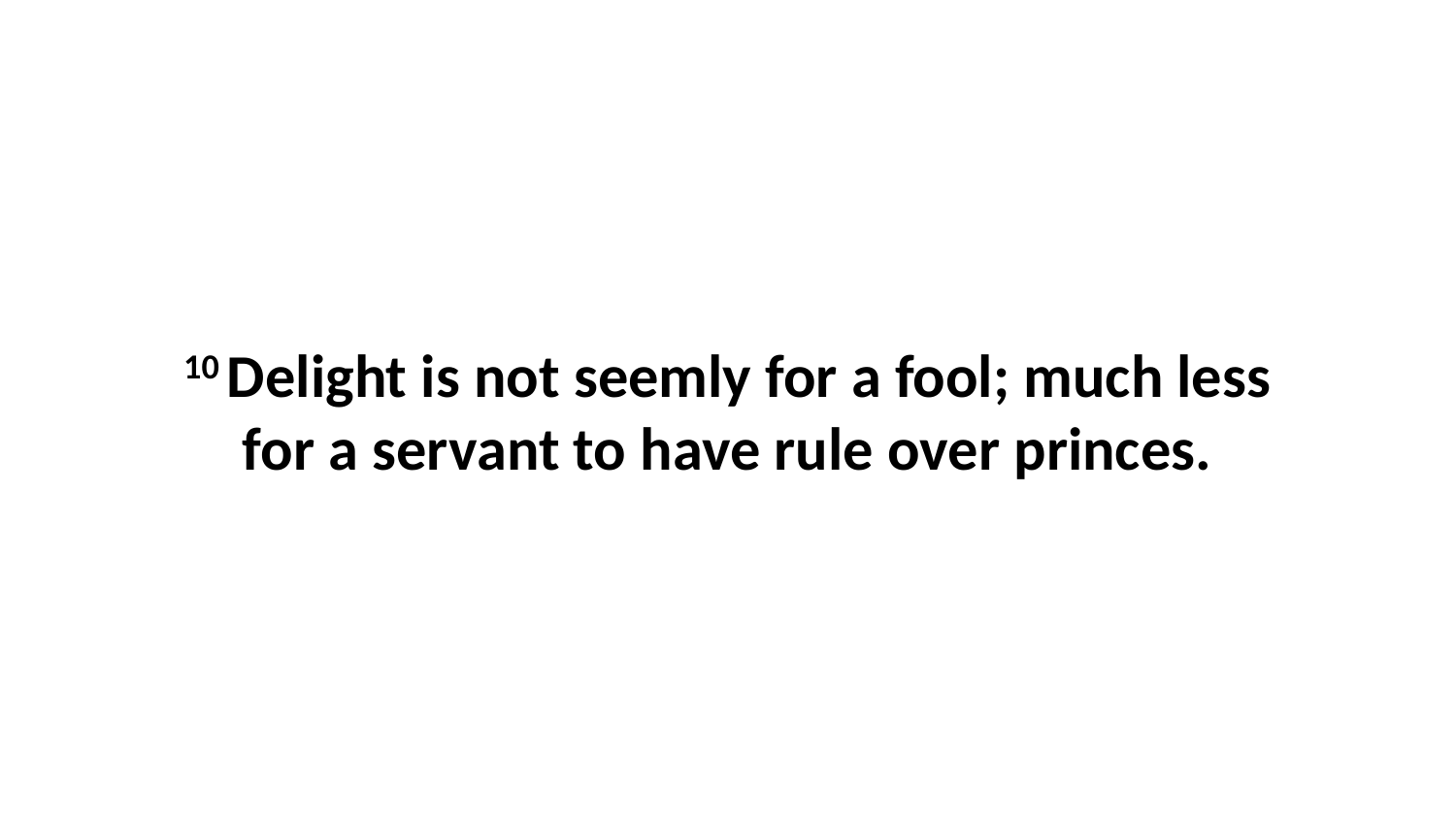

10 Delight is not seemly for a fool; much less for a servant to have rule over princes.